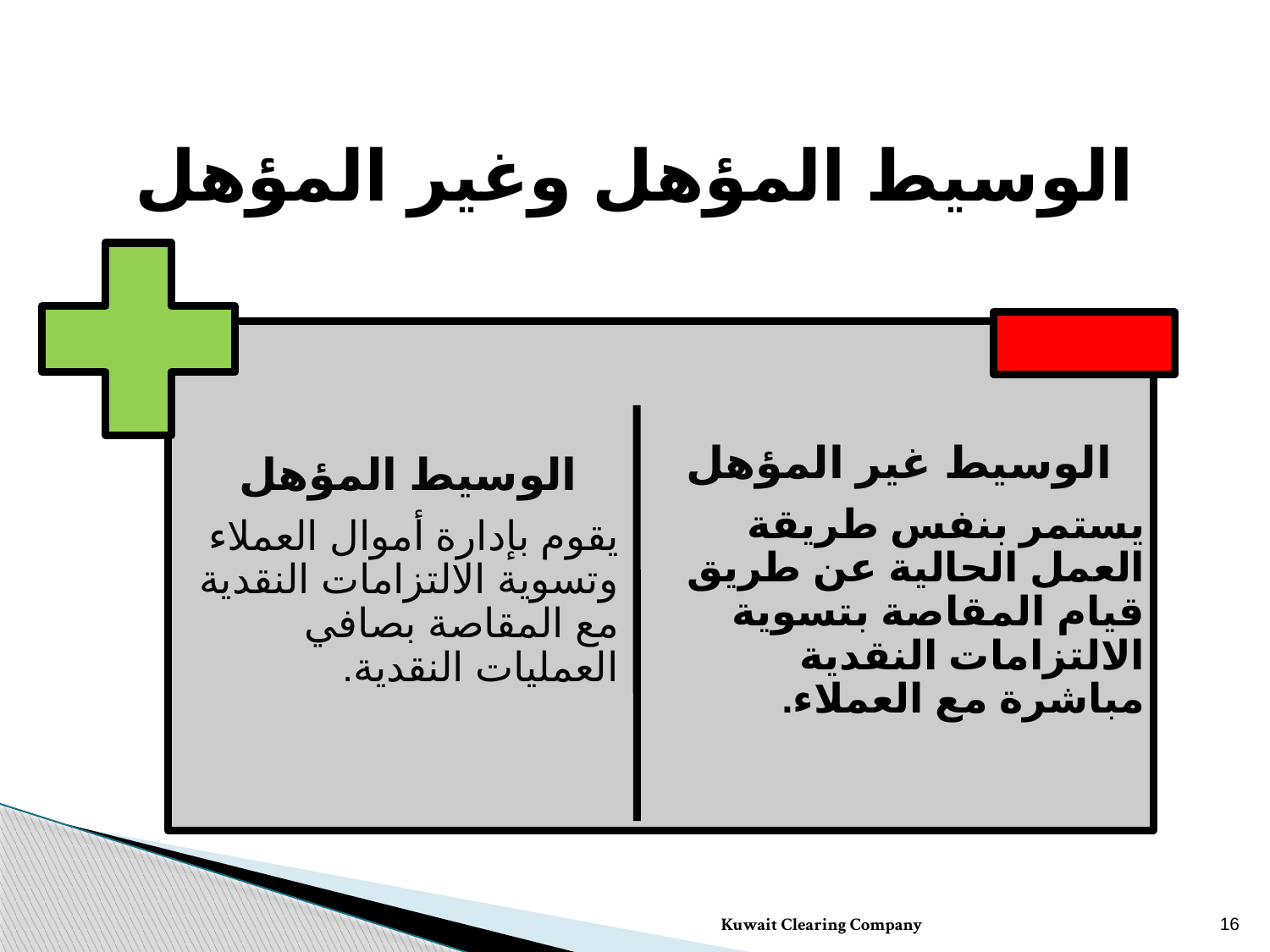

# الوسيط المؤهل وغير المؤهل

الوسيط المؤهل
يقوم بإدارة أموال العملاء وتسوية الالتزامات النقدية مع المقاصة بصافي العمليات النقدية.
الوسيط غير المؤهل
يستمر بنفس طريقة العمل الحالية عن طريق قيام المقاصة بتسوية الالتزامات النقدية مباشرة مع العملاء.

Kuwait Clearing Company
16